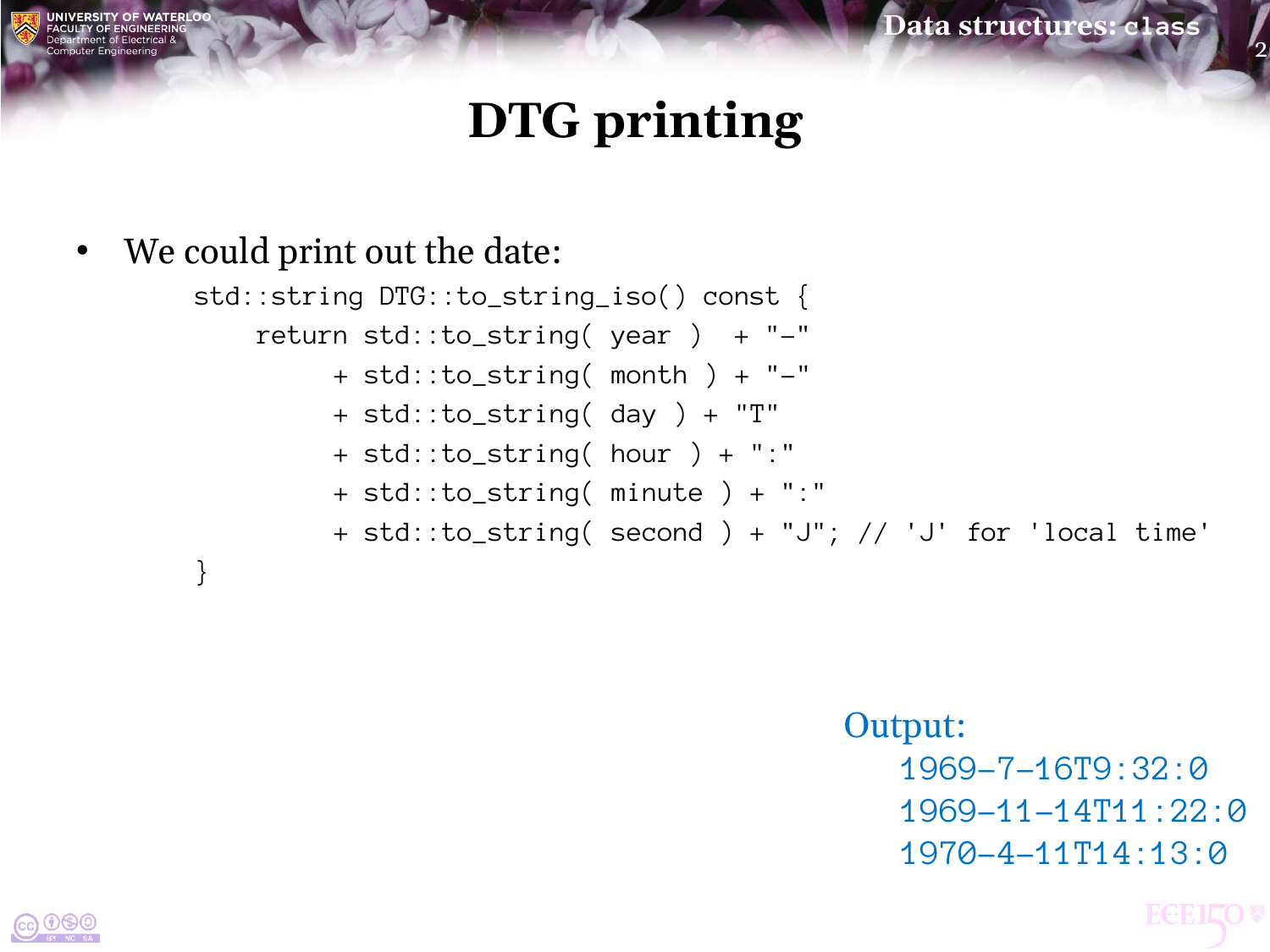

# dtg printing
We could print out the date:
std::string DTG::to_string_iso() const {
    return std::to_string( year )  + "-"
         + std::to_string( month ) + "-"
         + std::to_string( day ) + "T"
         + std::to_string( hour ) + ":"
         + std::to_string( minute ) + ":"
         + std::to_string( second ) + "J"; // 'J' for 'local time'
}
Output:
   1969-7-16T9:32:0
   1969-11-14T11:22:0
   1970-4-11T14:13:0